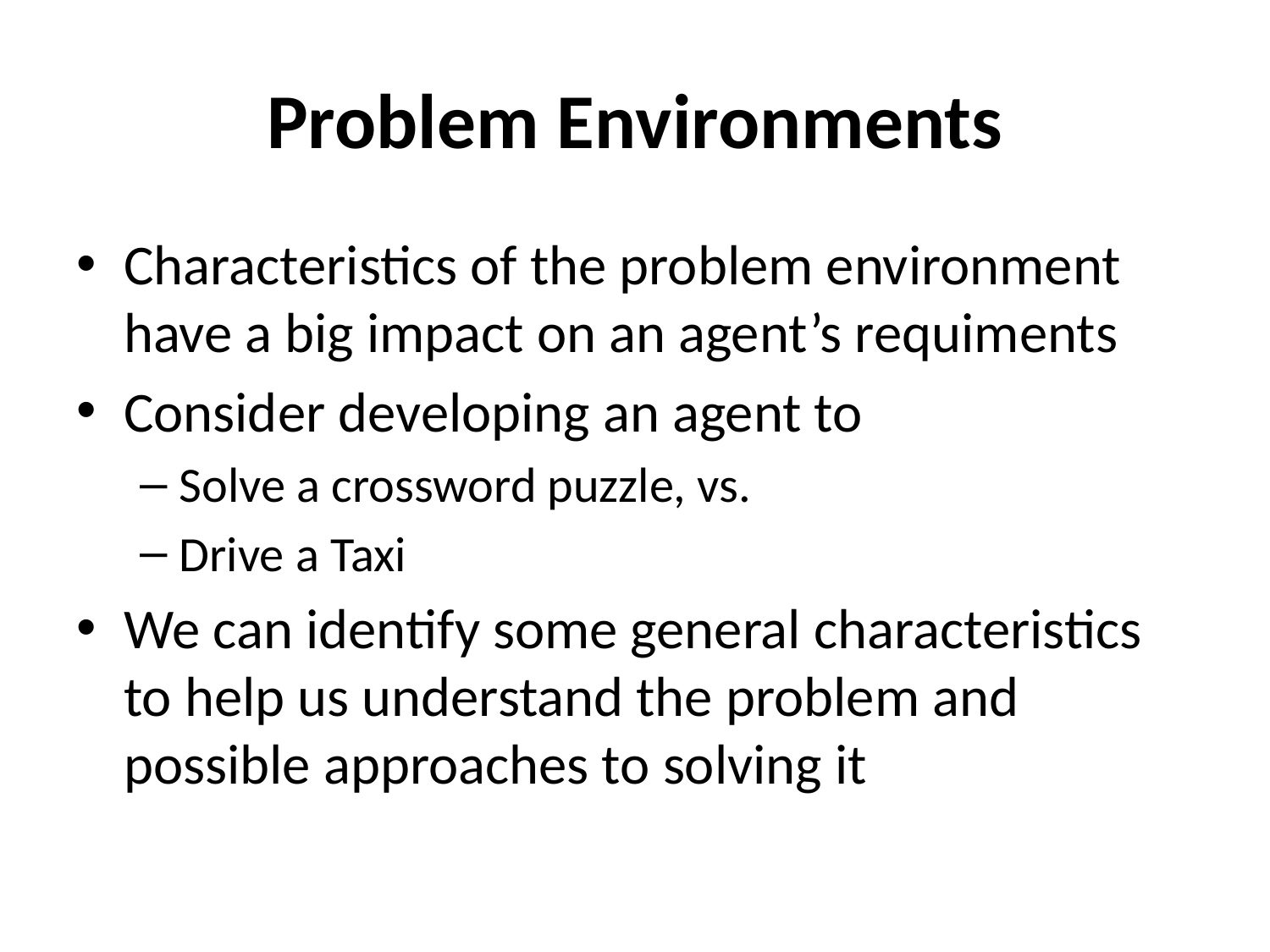

# Problem Environments
Characteristics of the problem environment have a big impact on an agent’s requiments
Consider developing an agent to
Solve a crossword puzzle, vs.
Drive a Taxi
We can identify some general characteristics to help us understand the problem and possible approaches to solving it